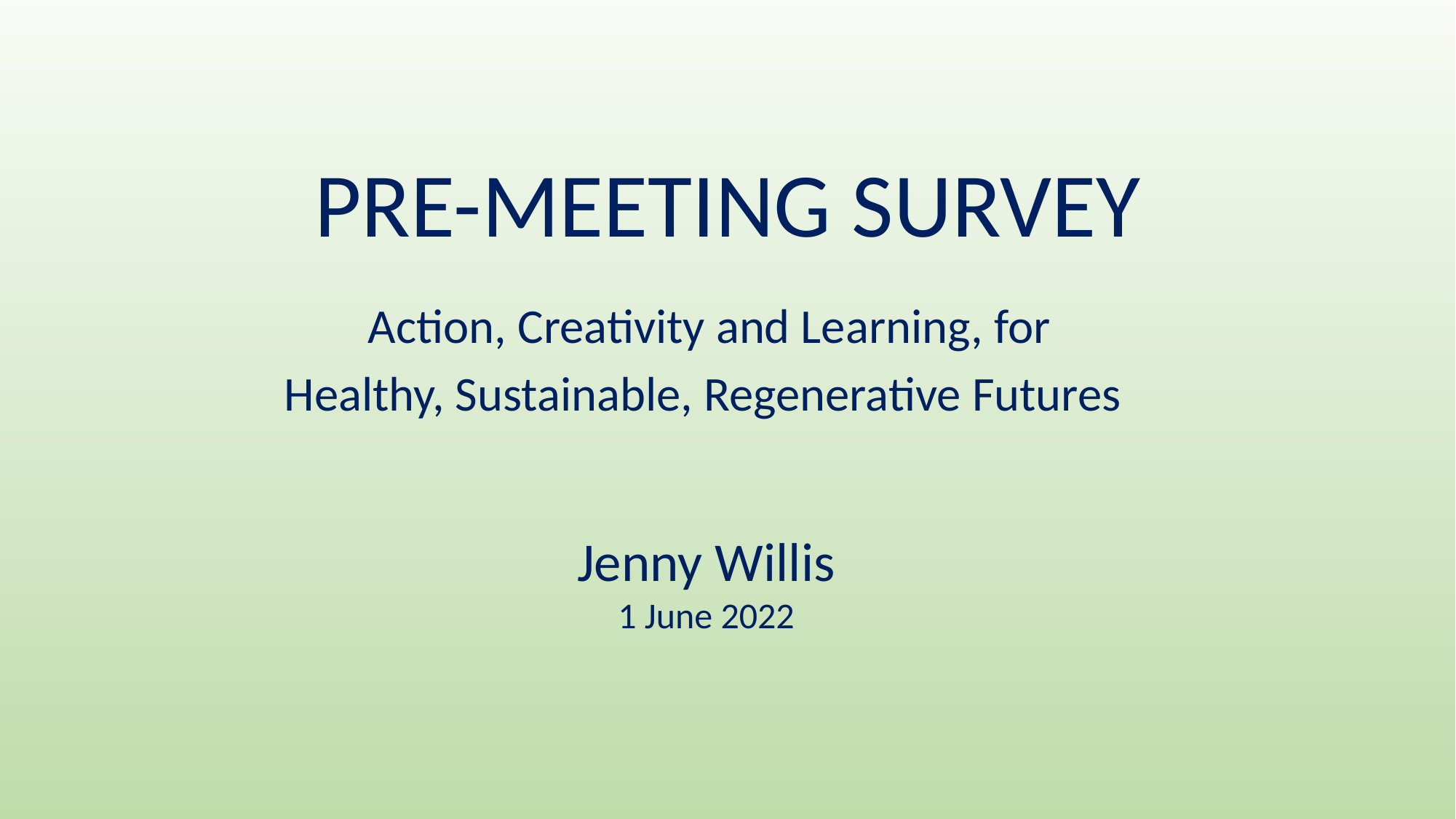

# PRE-MEETING SURVEY

 Action, Creativity and Learning, for
Healthy, Sustainable, Regenerative Futures
Jenny Willis
1 June 2022